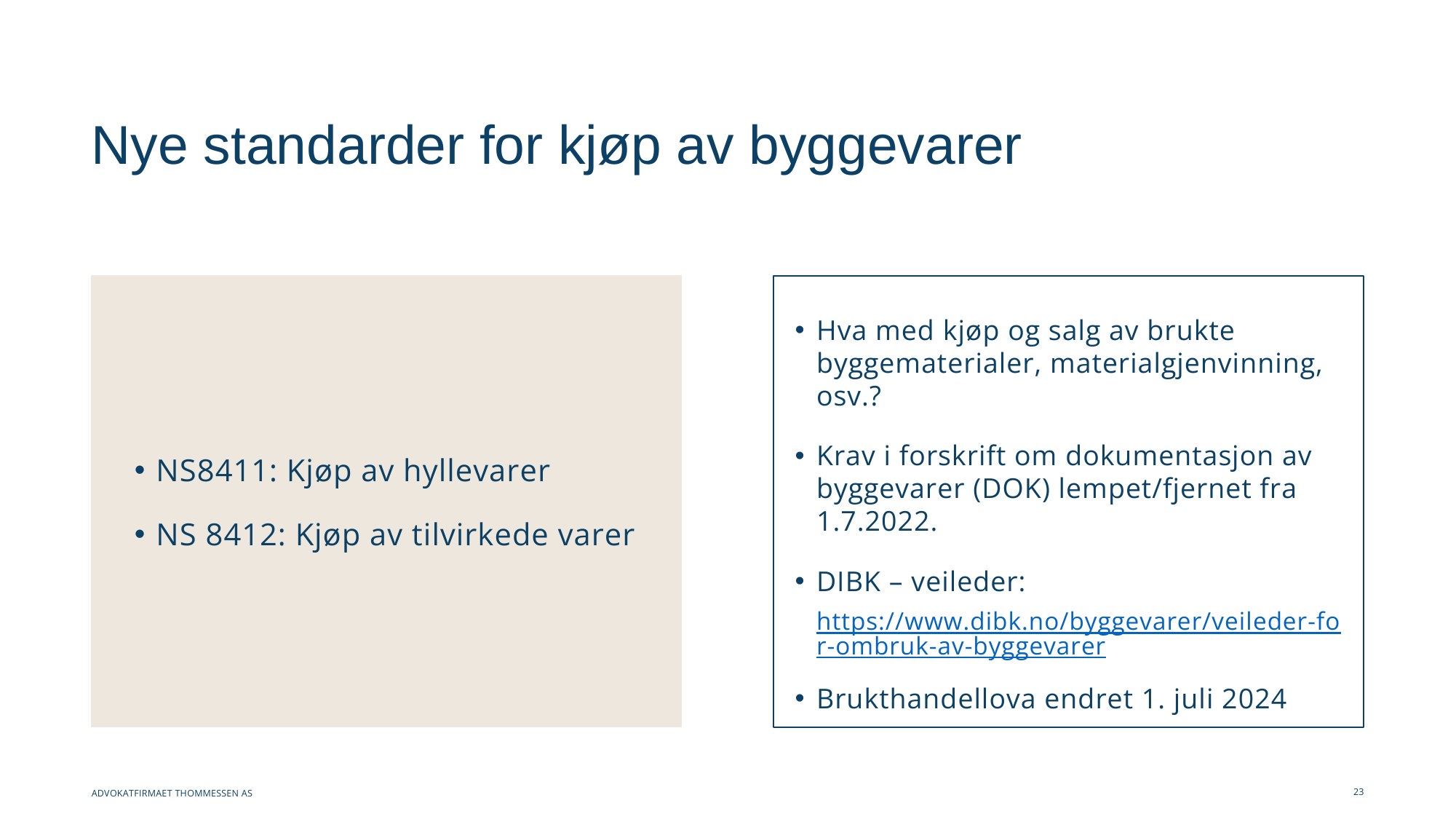

# Nye standarder for kjøp av byggevarer
NS8411: Kjøp av hyllevarer
NS 8412: Kjøp av tilvirkede varer
Hva med kjøp og salg av brukte byggematerialer, materialgjenvinning, osv.?
Krav i forskrift om dokumentasjon av byggevarer (DOK) lempet/fjernet fra 1.7.2022.
DIBK – veileder:
https://www.dibk.no/byggevarer/veileder-for-ombruk-av-byggevarer
Brukthandellova endret 1. juli 2024
23
3. april 2025